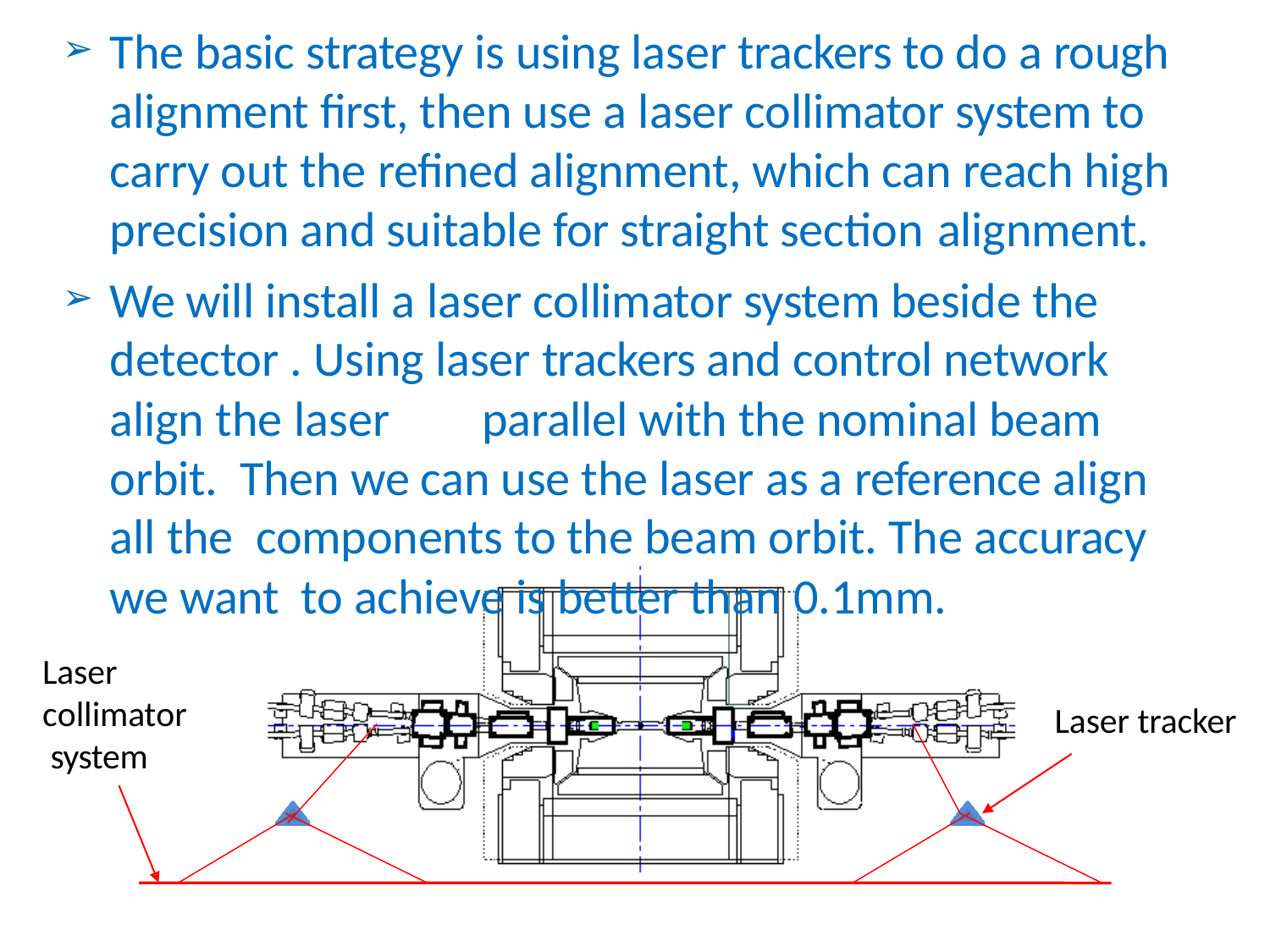

The basic strategy is using laser trackers to do a rough  alignment first, then use a laser collimator system to  carry out the refined alignment, which can reach high  precision and suitable for straight section alignment.
We will install a laser collimator system beside the  detector . Using laser trackers and control network  align the laser	parallel with the nominal beam orbit.  Then we can use the laser as a reference align all the  components to the beam orbit. The accuracy we want  to achieve is better than 0.1mm.
Laser

collimator  system
Laser tracker